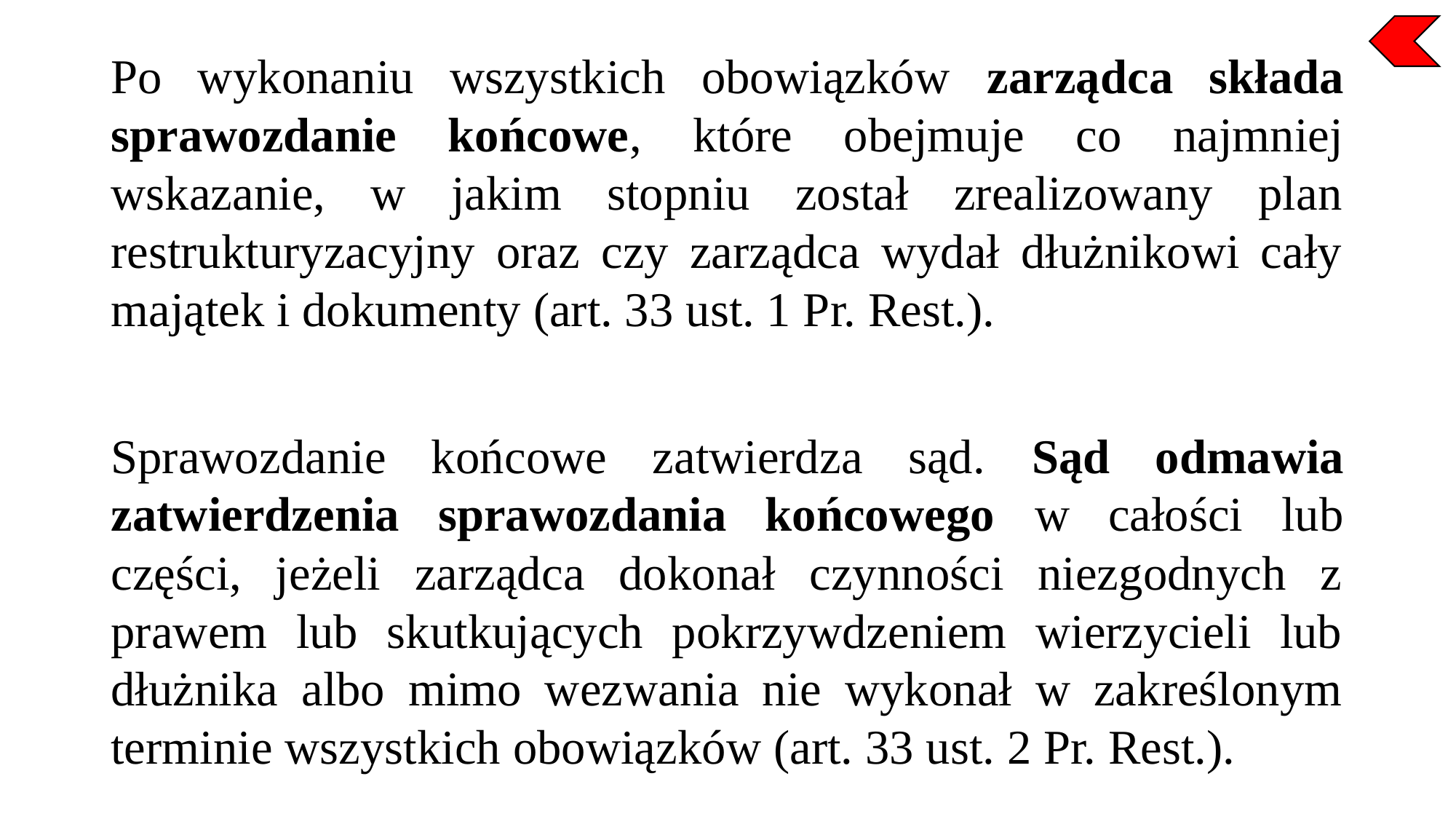

Po wykonaniu wszystkich obowiązków zarządca składa sprawozdanie końcowe, które obejmuje co najmniej wskazanie, w jakim stopniu został zrealizowany plan restrukturyzacyjny oraz czy zarządca wydał dłużnikowi cały majątek i dokumenty (art. 33 ust. 1 Pr. Rest.).

Sprawozdanie końcowe zatwierdza sąd. Sąd odmawia zatwierdzenia sprawozdania końcowego w całości lub części, jeżeli zarządca dokonał czynności niezgodnych z prawem lub skutkujących pokrzywdzeniem wierzycieli lub dłużnika albo mimo wezwania nie wykonał w zakreślonym terminie wszystkich obowiązków (art. 33 ust. 2 Pr. Rest.).